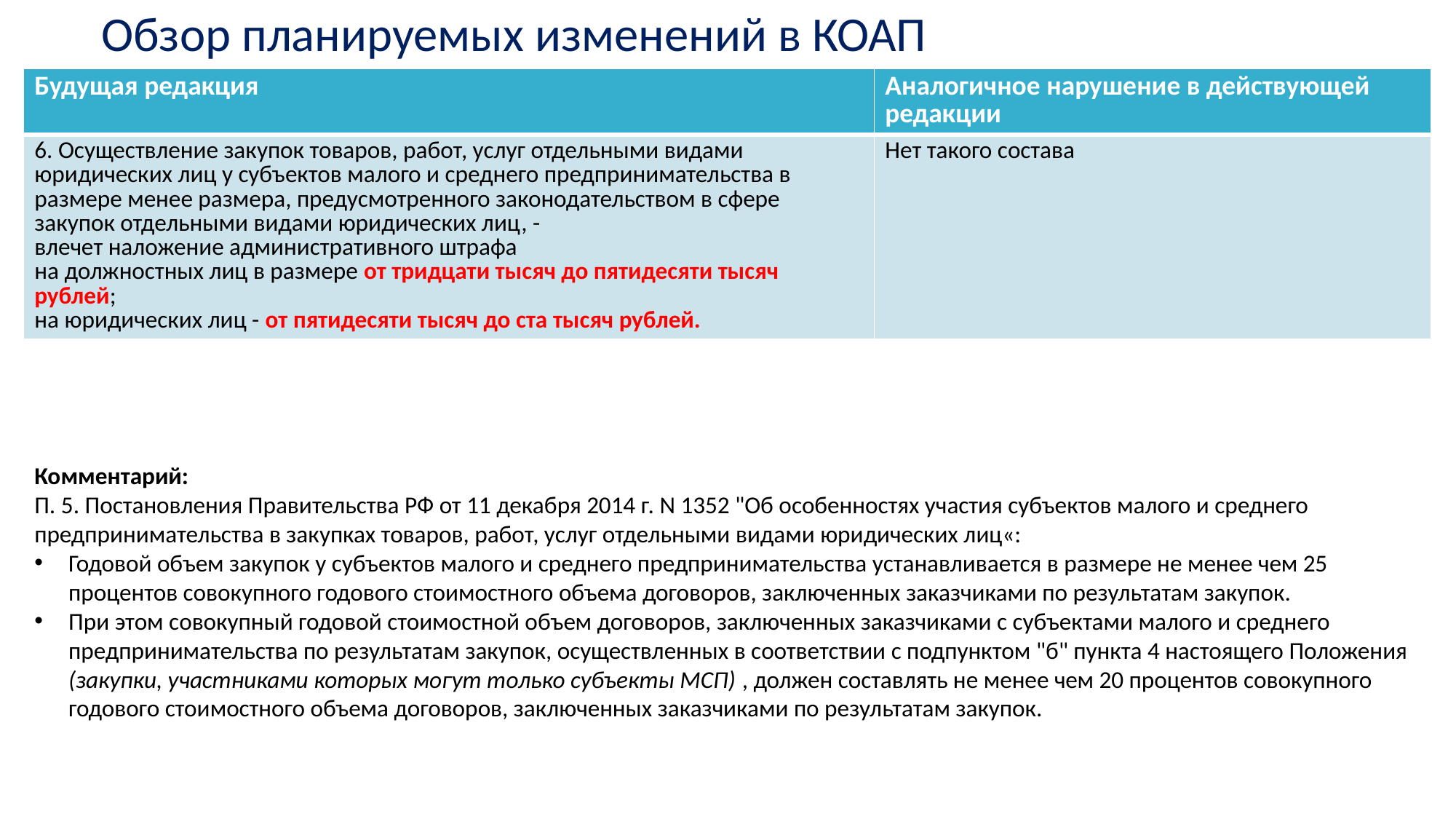

# Обзор планируемых изменений в КОАП
| Будущая редакция | Аналогичное нарушение в действующей редакции |
| --- | --- |
| 6. Осуществление закупок товаров, работ, услуг отдельными видами юридических лиц у субъектов малого и среднего предпринимательства в размере менее размера, предусмотренного законодательством в сфере закупок отдельными видами юридических лиц, - влечет наложение административного штрафа на должностных лиц в размере от тридцати тысяч до пятидесяти тысяч рублей; ‎на юридических лиц - от пятидесяти тысяч до ста тысяч рублей. | Нет такого состава |
Комментарий:
П. 5. Постановления Правительства РФ от 11 декабря 2014 г. N 1352 "Об особенностях участия субъектов малого и среднего предпринимательства в закупках товаров, работ, услуг отдельными видами юридических лиц«:
Годовой объем закупок у субъектов малого и среднего предпринимательства устанавливается в размере не менее чем 25 процентов совокупного годового стоимостного объема договоров, заключенных заказчиками по результатам закупок.
При этом совокупный годовой стоимостной объем договоров, заключенных заказчиками с субъектами малого и среднего предпринимательства по результатам закупок, осуществленных в соответствии с подпунктом "б" пункта 4 настоящего Положения (закупки, участниками которых могут только субъекты МСП) , должен составлять не менее чем 20 процентов совокупного годового стоимостного объема договоров, заключенных заказчиками по результатам закупок.